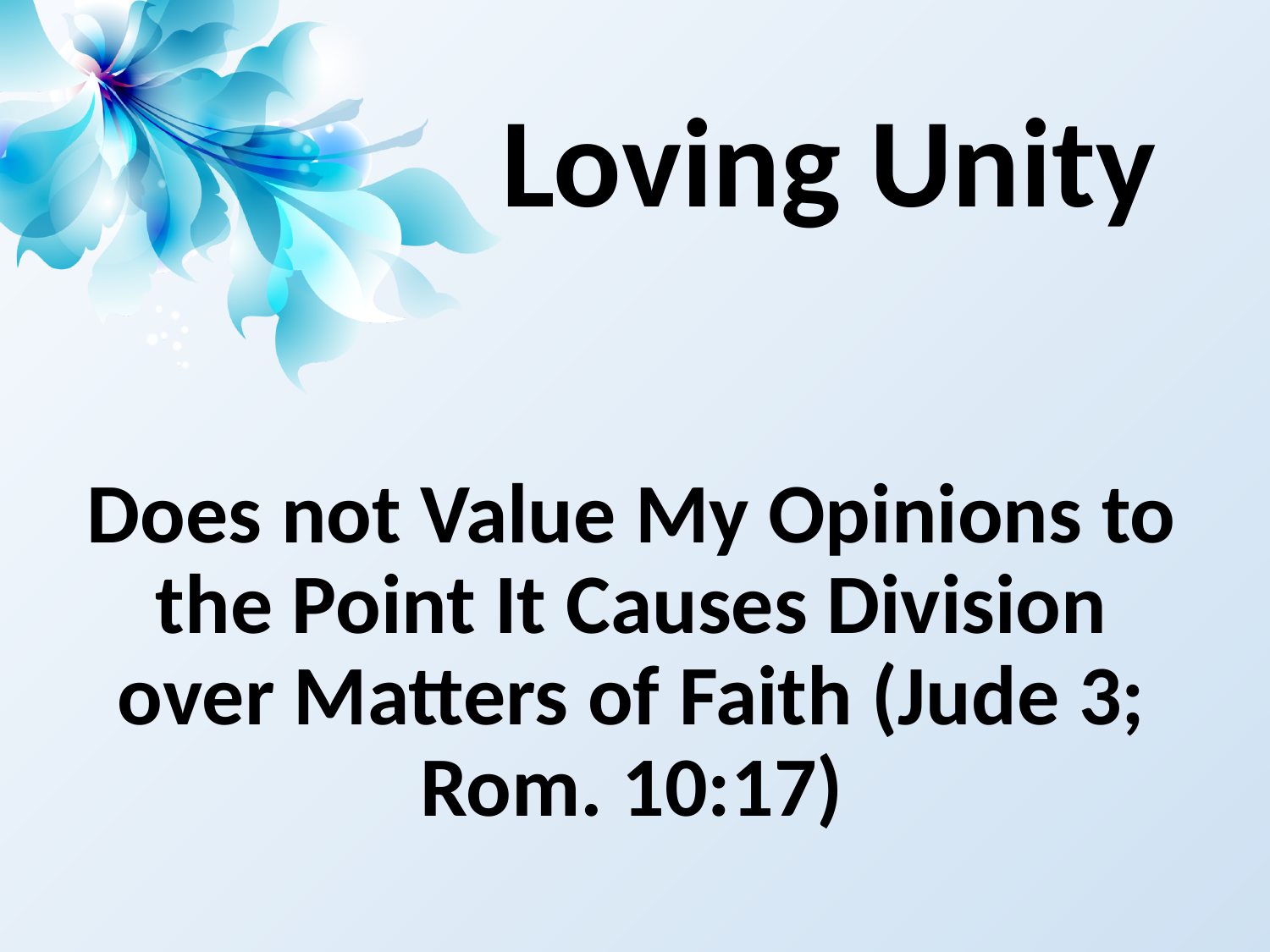

# Loving Unity
Does not Value My Opinions to the Point It Causes Division over Matters of Faith (Jude 3; Rom. 10:17)